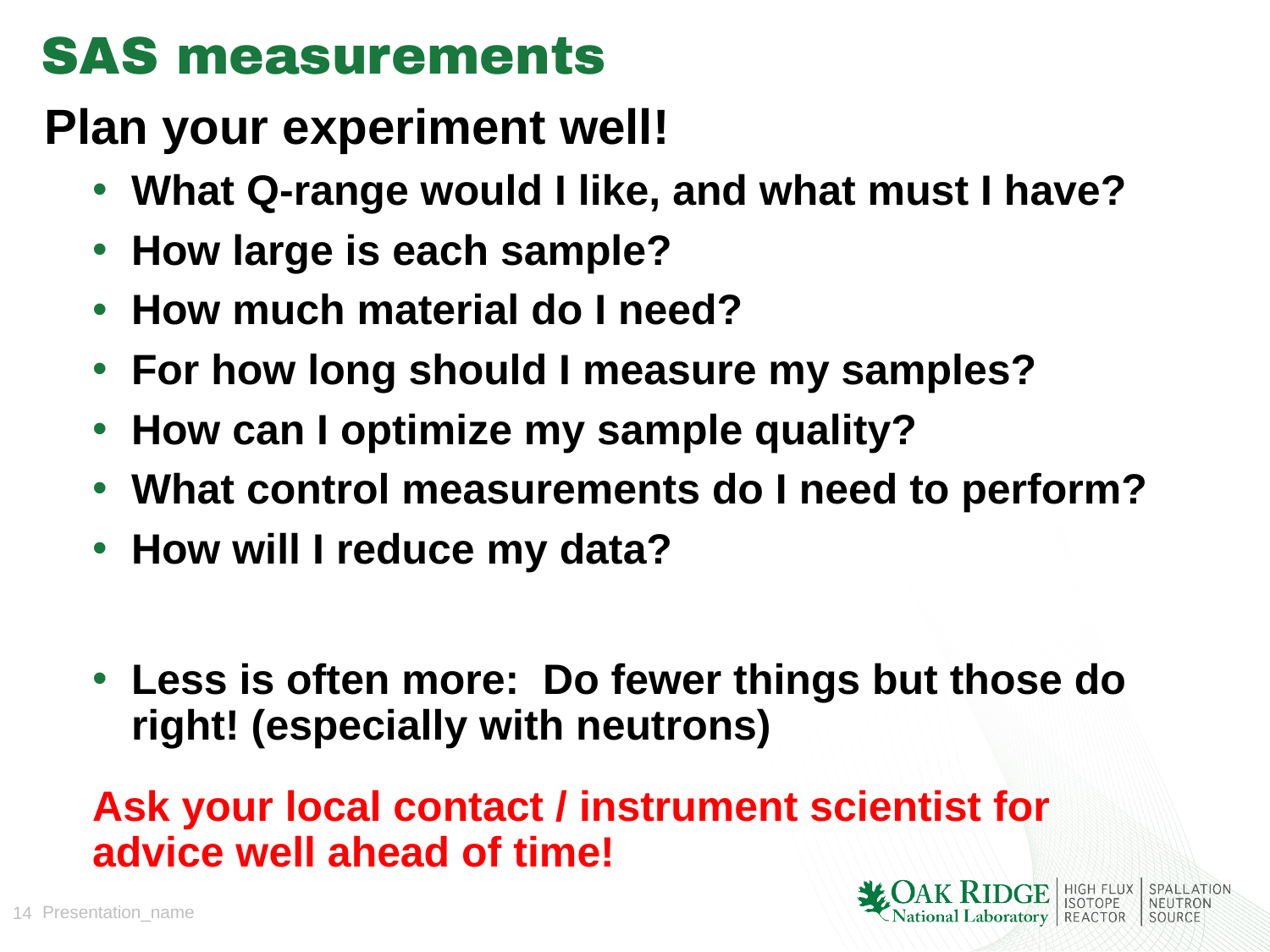

# SAS measurements
Plan your experiment well!
What Q-range would I like, and what must I have?
How large is each sample?
How much material do I need?
For how long should I measure my samples?
How can I optimize my sample quality?
What control measurements do I need to perform?
How will I reduce my data?

Less is often more:  Do fewer things but those do right! (especially with neutrons)
Ask your local contact / instrument scientist for advice well ahead of time!